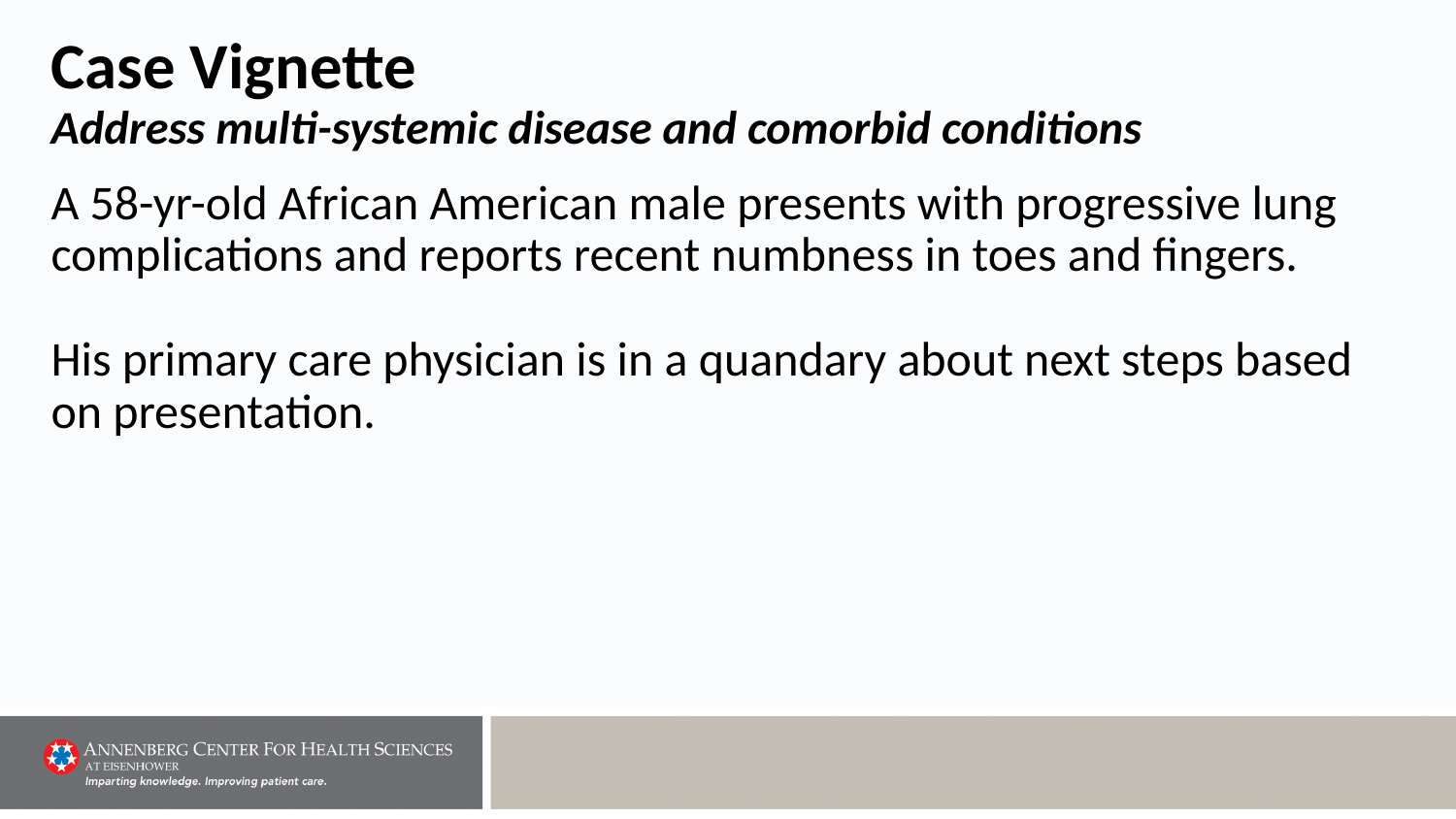

# Case Vignette Address multi-systemic disease and comorbid conditions
A 58-yr-old African American male presents with progressive lung complications and reports recent numbness in toes and fingers.

His primary care physician is in a quandary about next steps based on presentation.